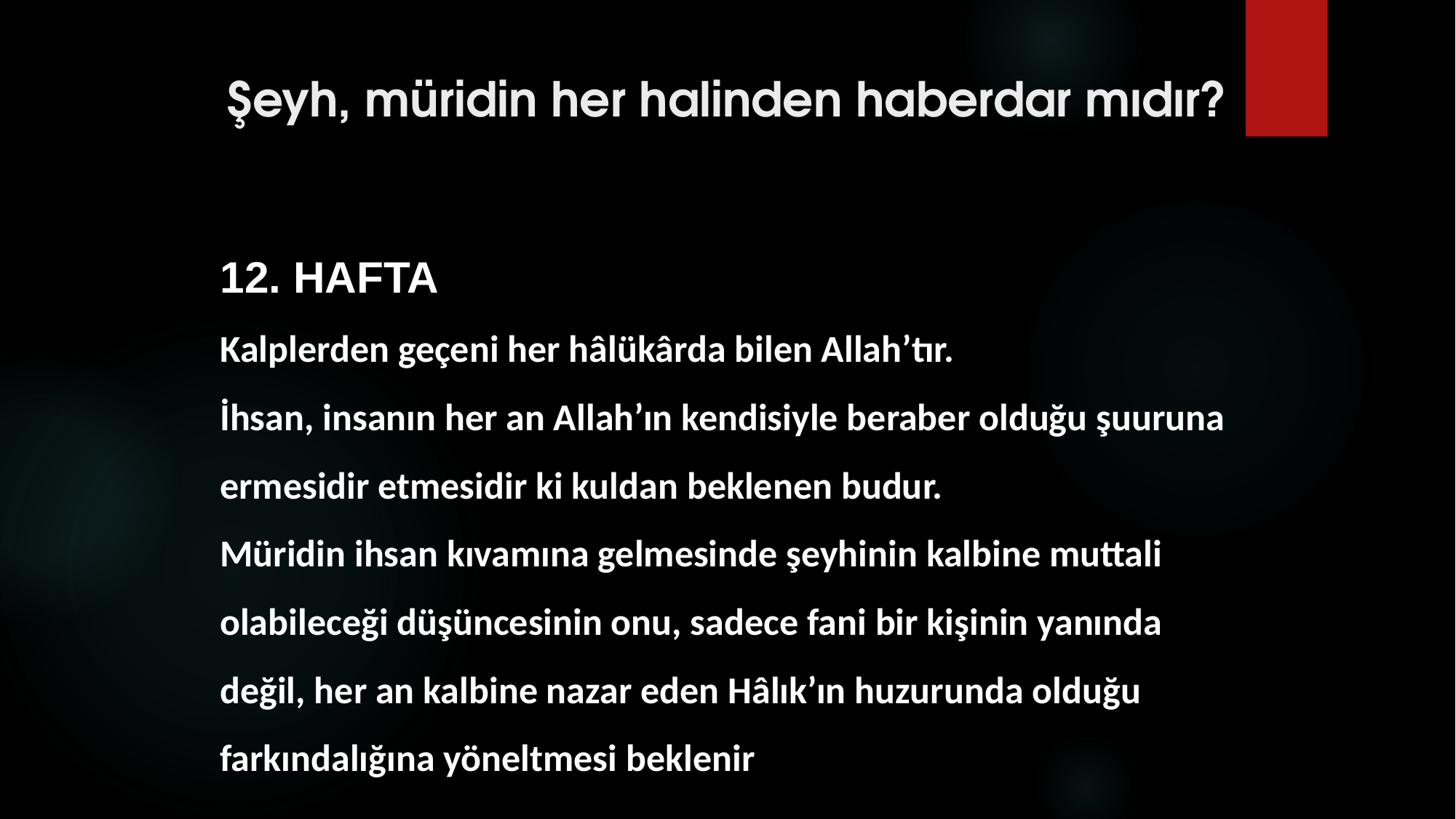

# Şeyh, müridin her halinden haberdar mıdır?
12. HAFTA
Kalplerden geçeni her hâlükârda bilen Allah’tır.
İhsan, insanın her an Allah’ın kendisiyle beraber olduğu şuuruna ermesidir etmesidir ki kuldan beklenen budur.
Müridin ihsan kıvamına gelmesinde şeyhinin kalbine muttali olabileceği düşüncesinin onu, sadece fani bir kişinin yanında değil, her an kalbine nazar eden Hâlık’ın huzurunda olduğu farkındalığına yöneltmesi beklenir